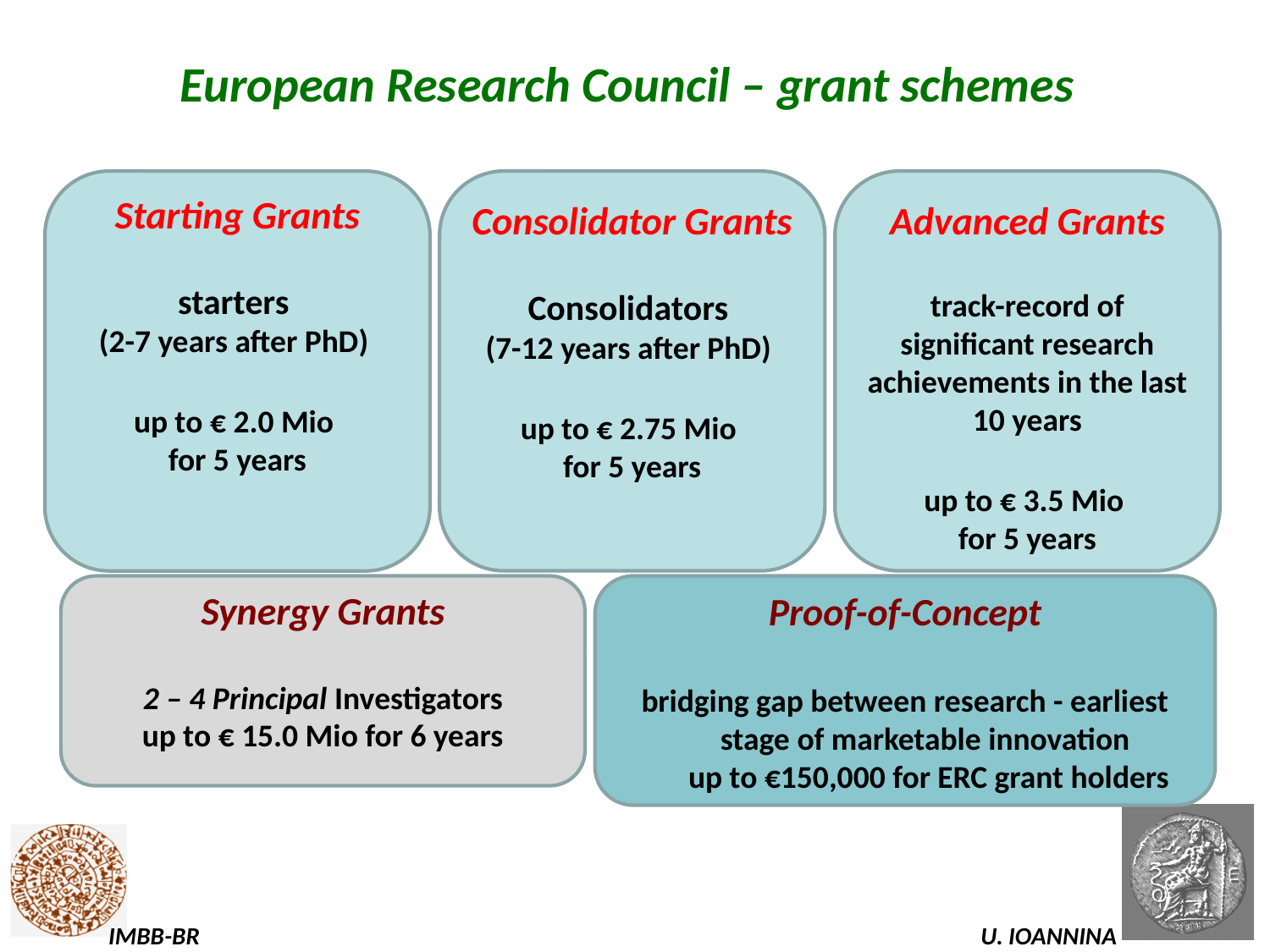

# European Research Council – grant schemes
Starting Grants

starters
(2-7 years after PhD)

up to € 2.0 Mio
for 5 years

Consolidator Grants

Consolidators
(7-12 years after PhD)

up to € 2.75 Mio
for 5 years

Advanced Grants

track-record of significant research achievements in the last 10 years

up to € 3.5 Mio
for 5 years
Proof-of-Concept

bridging gap between research - earliest stage of marketable innovation
up to €150,000 for ERC grant holders
Synergy Grants

2 – 4 Principal Investigators
up to € 15.0 Mio for 6 years